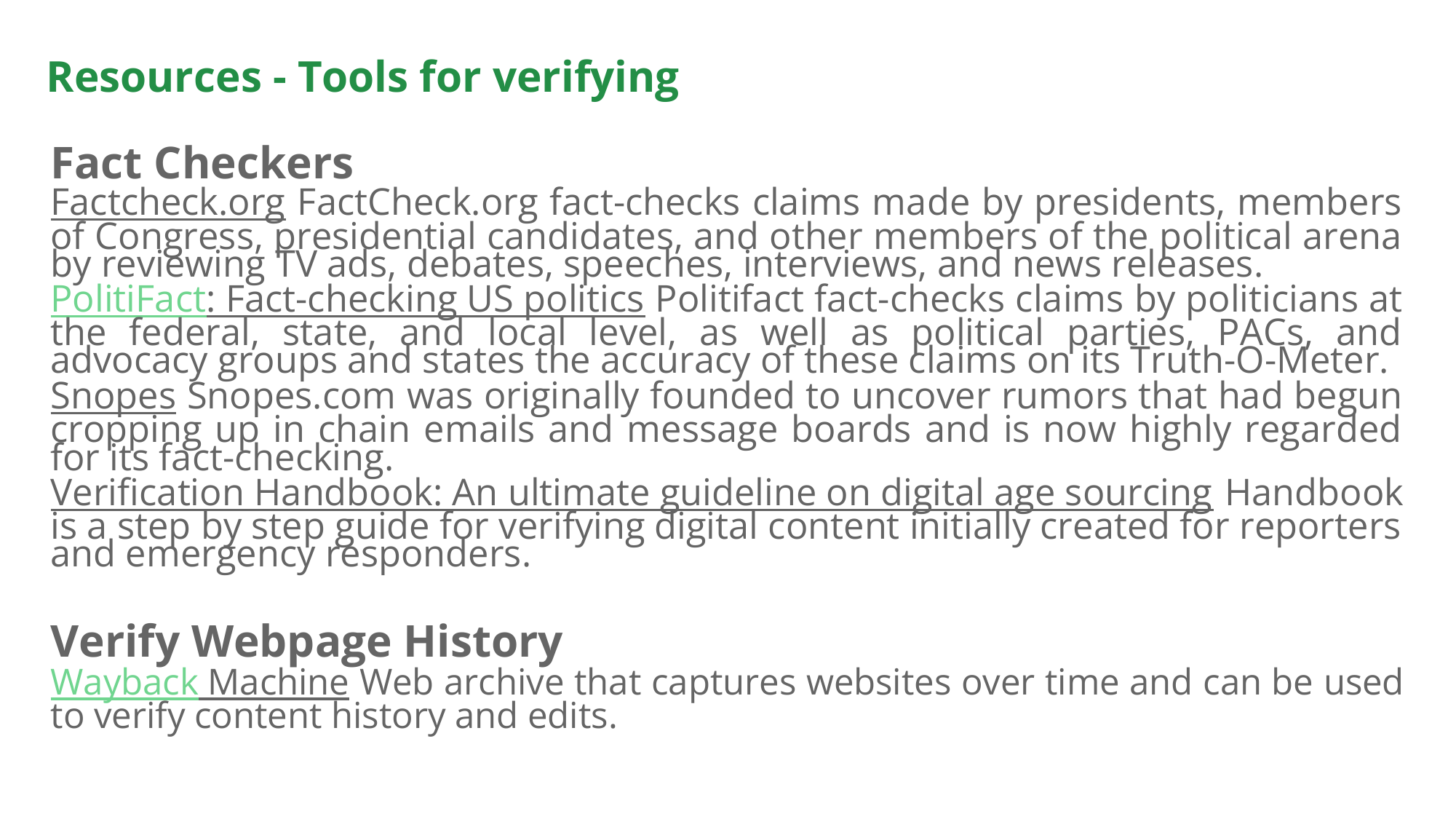

# Resources - Tools for verifying
Fact Checkers
Factcheck.org FactCheck.org fact-checks claims made by presidents, members of Congress, presidential candidates, and other members of the political arena by reviewing TV ads, debates, speeches, interviews, and news releases.
PolitiFact: Fact-checking US politics Politifact fact-checks claims by politicians at the federal, state, and local level, as well as political parties, PACs, and advocacy groups and states the accuracy of these claims on its Truth-O-Meter.
Snopes Snopes.com was originally founded to uncover rumors that had begun cropping up in chain emails and message boards and is now highly regarded for its fact-checking.
Verification Handbook: An ultimate guideline on digital age sourcing Handbook is a step by step guide for verifying digital content initially created for reporters and emergency responders.

Verify Webpage History
Wayback Machine Web archive that captures websites over time and can be used to verify content history and edits.